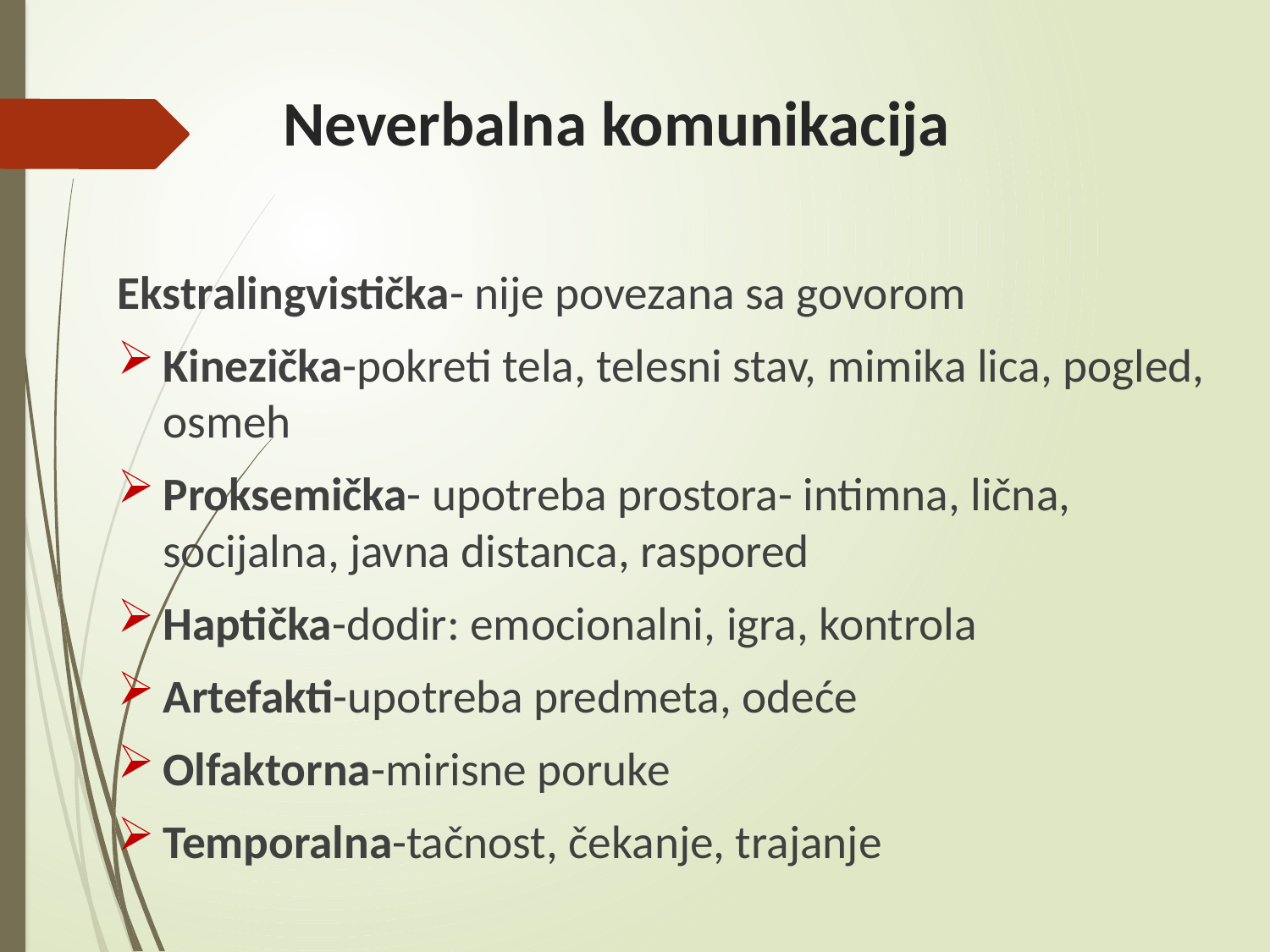

# Neverbalna komunikacija
Ekstralingvistička- nije povezana sa govorom
Kinezička-pokreti tela, telesni stav, mimika lica, pogled, osmeh
Proksemička- upotreba prostora- intimna, lična, socijalna, javna distanca, raspored
Haptička-dodir: emocionalni, igra, kontrola
Artefakti-upotreba predmeta, odeće
Olfaktorna-mirisne poruke
Temporalna-tačnost, čekanje, trajanje